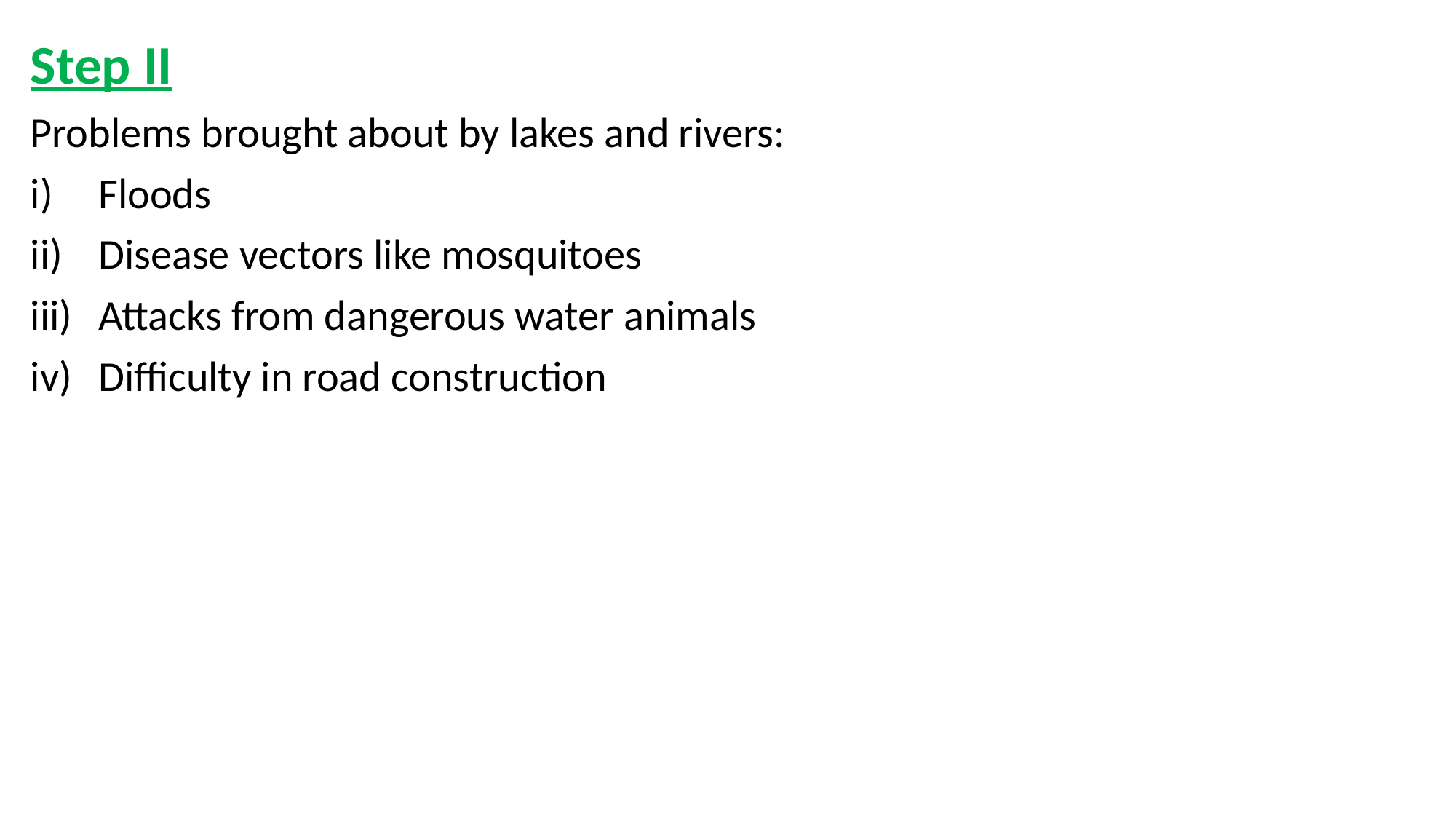

Step II
Problems brought about by lakes and rivers:
Floods
Disease vectors like mosquitoes
Attacks from dangerous water animals
Difficulty in road construction